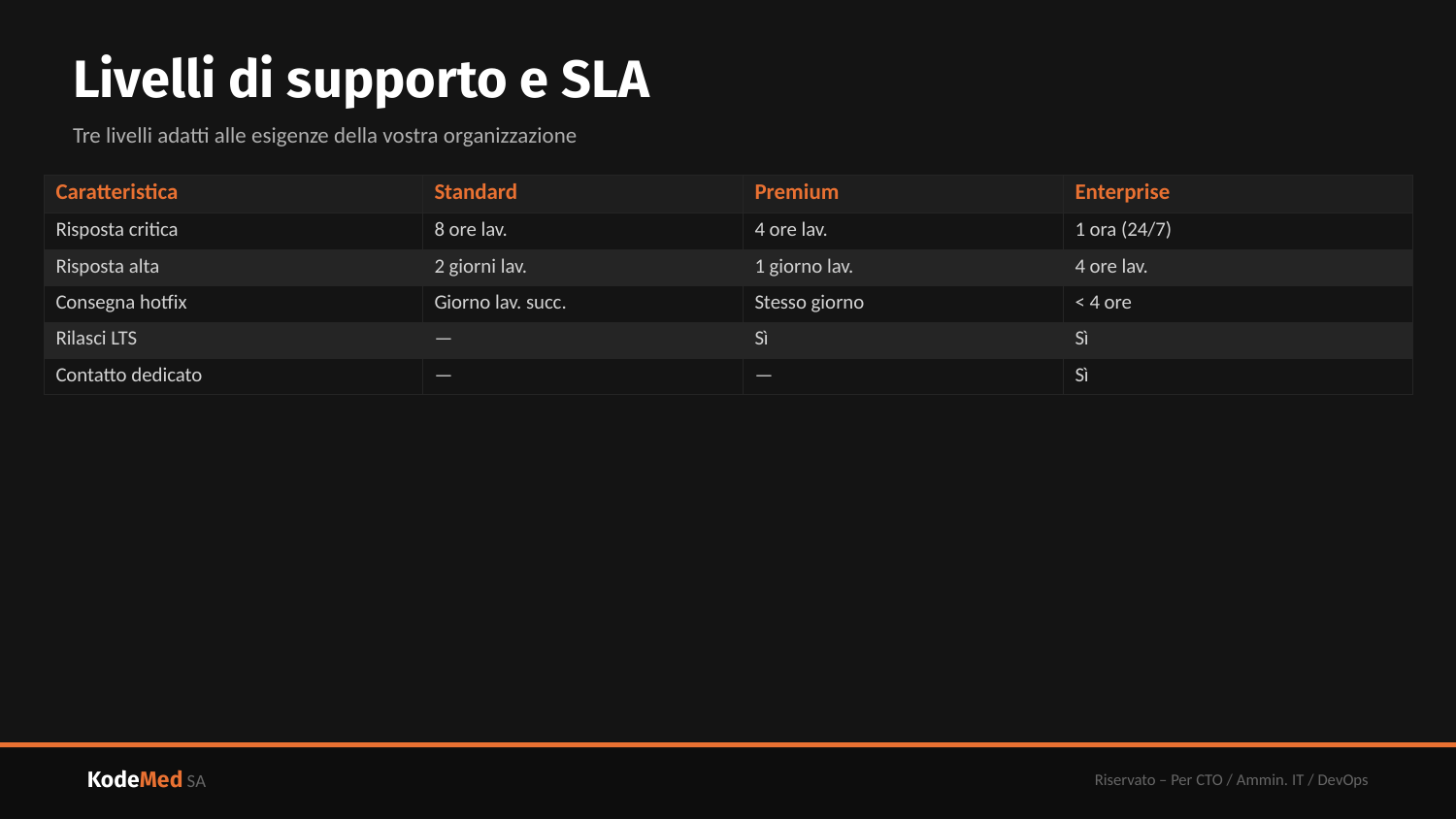

Livelli di supporto e SLA
Tre livelli adatti alle esigenze della vostra organizzazione
| Caratteristica | Standard | Premium | Enterprise |
| --- | --- | --- | --- |
| Risposta critica | 8 ore lav. | 4 ore lav. | 1 ora (24/7) |
| Risposta alta | 2 giorni lav. | 1 giorno lav. | 4 ore lav. |
| Consegna hotfix | Giorno lav. succ. | Stesso giorno | < 4 ore |
| Rilasci LTS | — | Sì | Sì |
| Contatto dedicato | — | — | Sì |

KodeMed SA
Riservato – Per CTO / Ammin. IT / DevOps